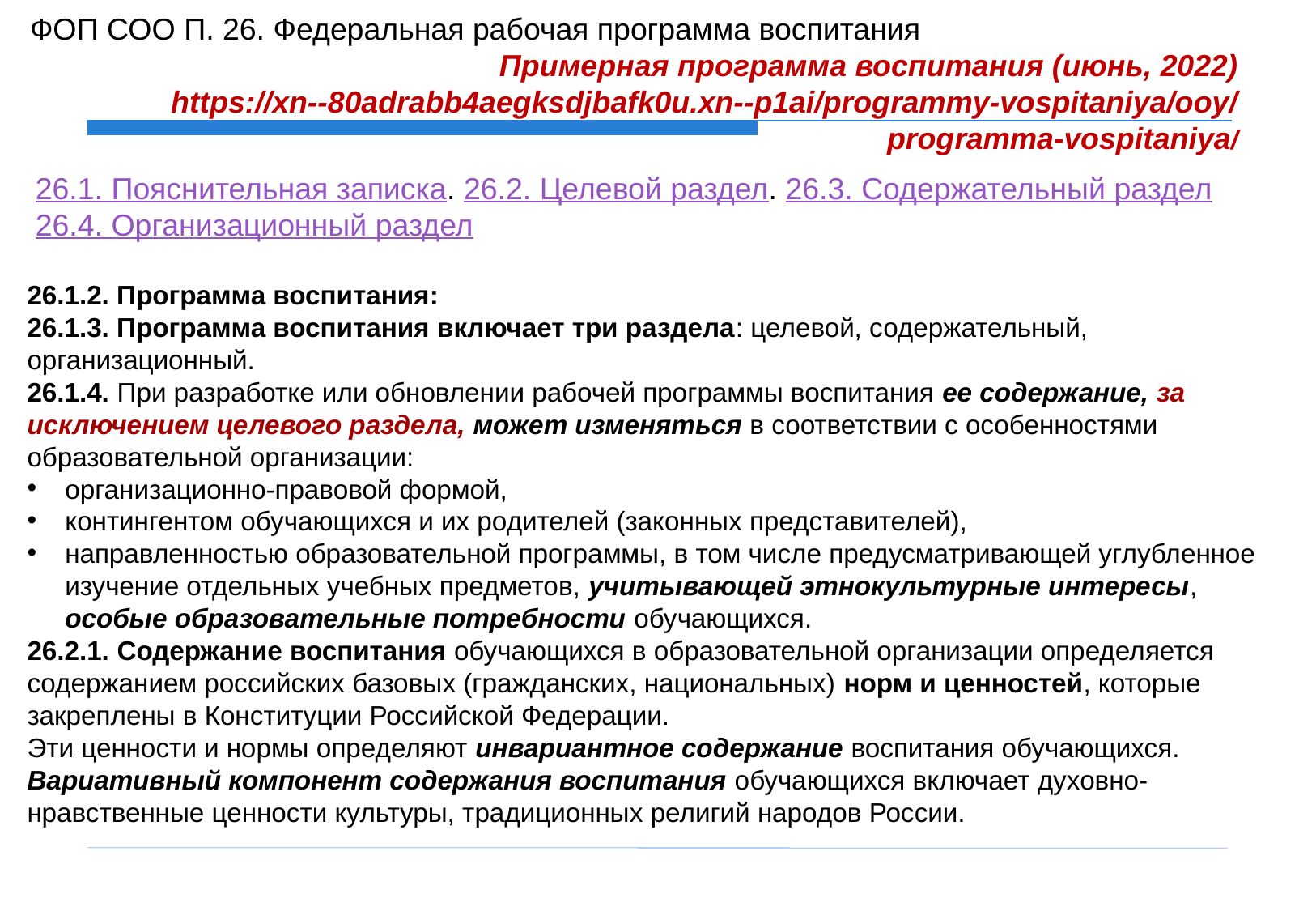

ФОП СОО П. 26. Федеральная рабочая программа воспитания
Примерная программа воспитания (июнь, 2022)
https://xn--80adrabb4aegksdjbafk0u.xn--p1ai/programmy-vospitaniya/ooy/programma-vospitaniya/
26.1. Пояснительная записка. 26.2. Целевой раздел. 26.3. Содержательный раздел
26.4. Организационный раздел
26.1.2. Программа воспитания:
26.1.3. Программа воспитания включает три раздела: целевой, содержательный, организационный.
26.1.4. При разработке или обновлении рабочей программы воспитания ее содержание, за исключением целевого раздела, может изменяться в соответствии с особенностями образовательной организации:
организационно-правовой формой,
контингентом обучающихся и их родителей (законных представителей),
направленностью образовательной программы, в том числе предусматривающей углубленное изучение отдельных учебных предметов, учитывающей этнокультурные интересы, особые образовательные потребности обучающихся.
26.2.1. Содержание воспитания обучающихся в образовательной организации определяется содержанием российских базовых (гражданских, национальных) норм и ценностей, которые закреплены в Конституции Российской Федерации.
Эти ценности и нормы определяют инвариантное содержание воспитания обучающихся. Вариативный компонент содержания воспитания обучающихся включает духовно-нравственные ценности культуры, традиционных религий народов России.